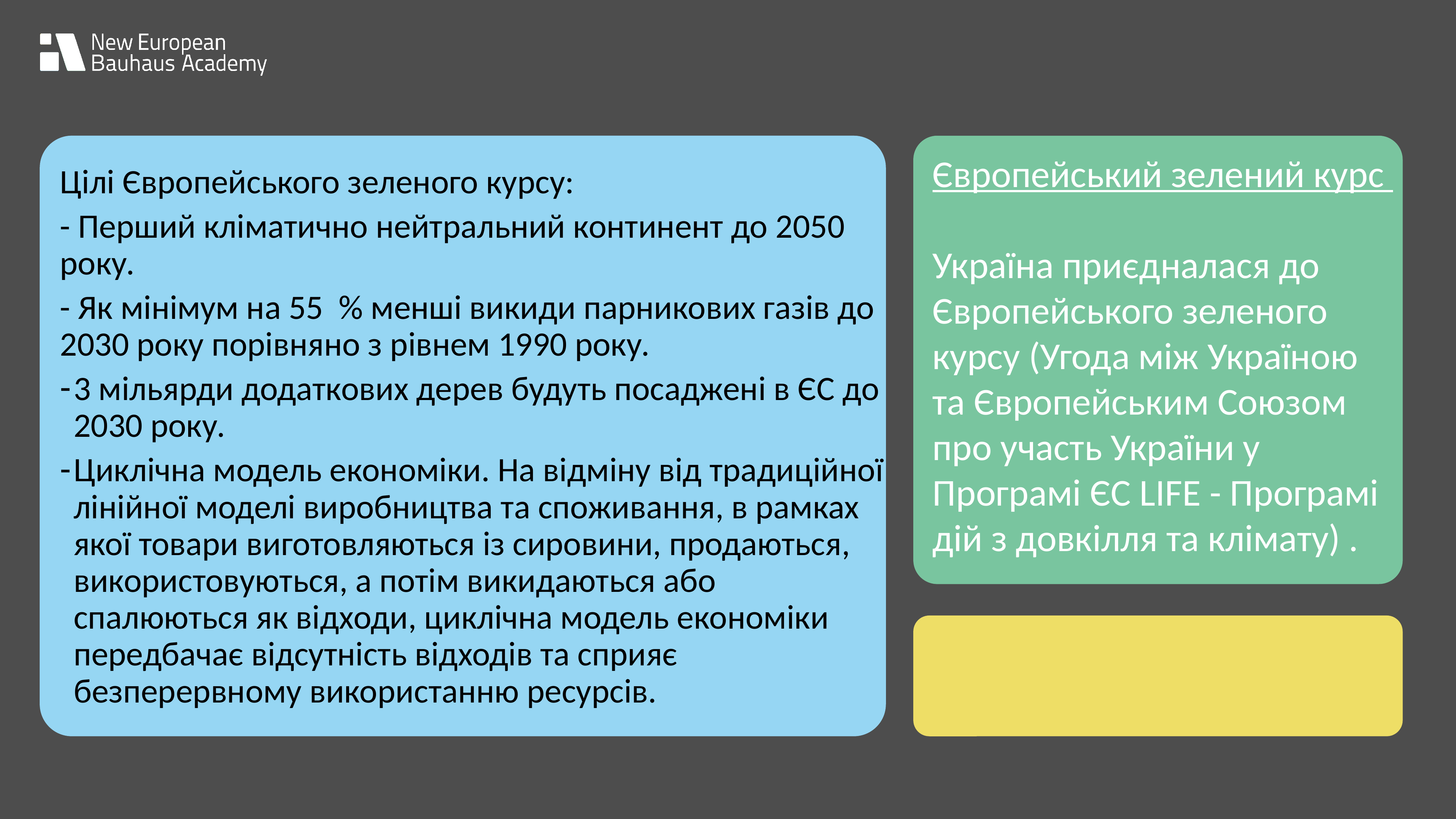

Європейський зелений курс

Україна приєдналася до Європейського зеленого курсу (Угода між Україною та Європейським Союзом про участь України у Програмі ЄС LIFE - Програмі дій з довкілля та клімату) .
Цілі Європейського зеленого курсу:
- Перший кліматично нейтральний континент до 2050 року.
- Як мінімум на 55  % менші викиди парникових газів до 2030 року порівняно з рівнем 1990 року.
3 мільярди додаткових дерев будуть посаджені в ЄС до 2030 року.
Циклічна модель економіки. На відміну від традиційної лінійної моделі виробництва та споживання, в рамках якої товари виготовляються із сировини, продаються, використовуються, а потім викидаються або спалюються як відходи, циклічна модель економіки передбачає відсутність відходів та сприяє безперервному використанню ресурсів.